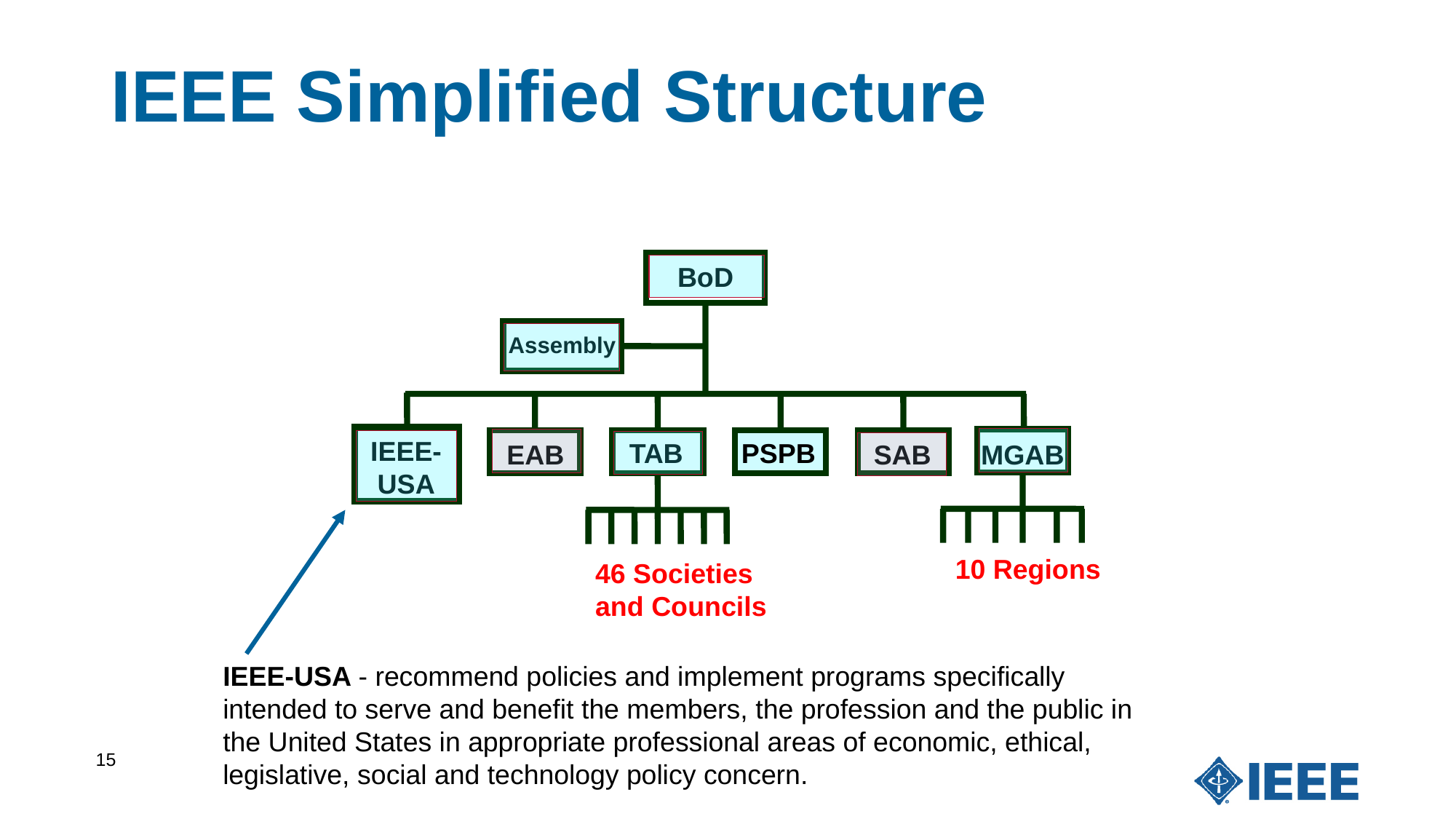

# IEEE Simplified Structure

BoD

Assembly

IEEE-USA

PSPB
TAB

EAB
SAB
MGAB

Region

10 Regions
46 Societies
and Councils
IEEE-USA - recommend policies and implement programs specifically intended to serve and benefit the members, the profession and the public in the United States in appropriate professional areas of economic, ethical, legislative, social and technology policy concern.
15